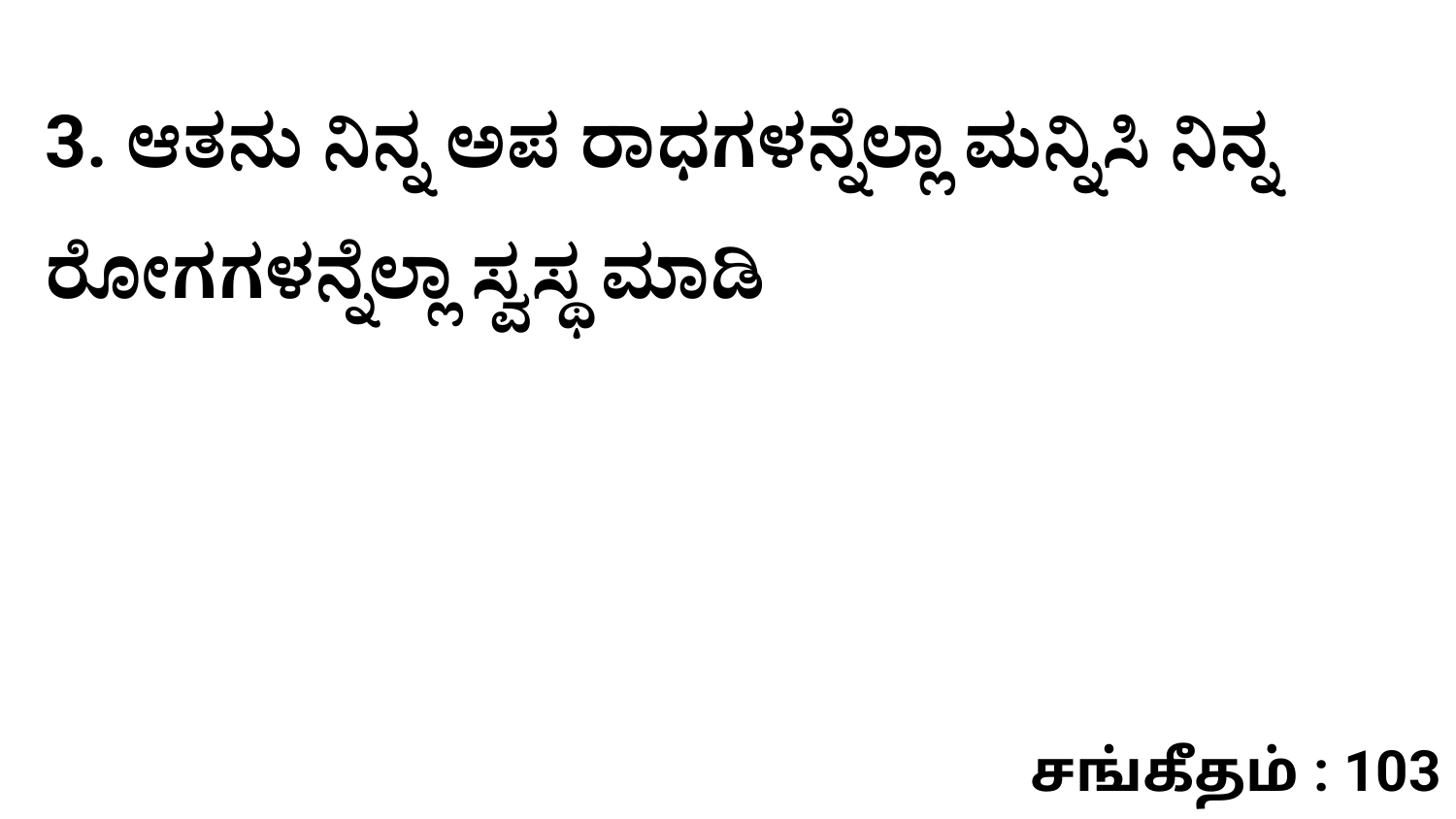

3. ಆತನು ನಿನ್ನ ಅಪ ರಾಧಗಳನ್ನೆಲ್ಲಾ ಮನ್ನಿಸಿ ನಿನ್ನ ರೋಗಗಳನ್ನೆಲ್ಲಾ ಸ್ವಸ್ಥ ಮಾಡಿ
சங்கீதம் : 103